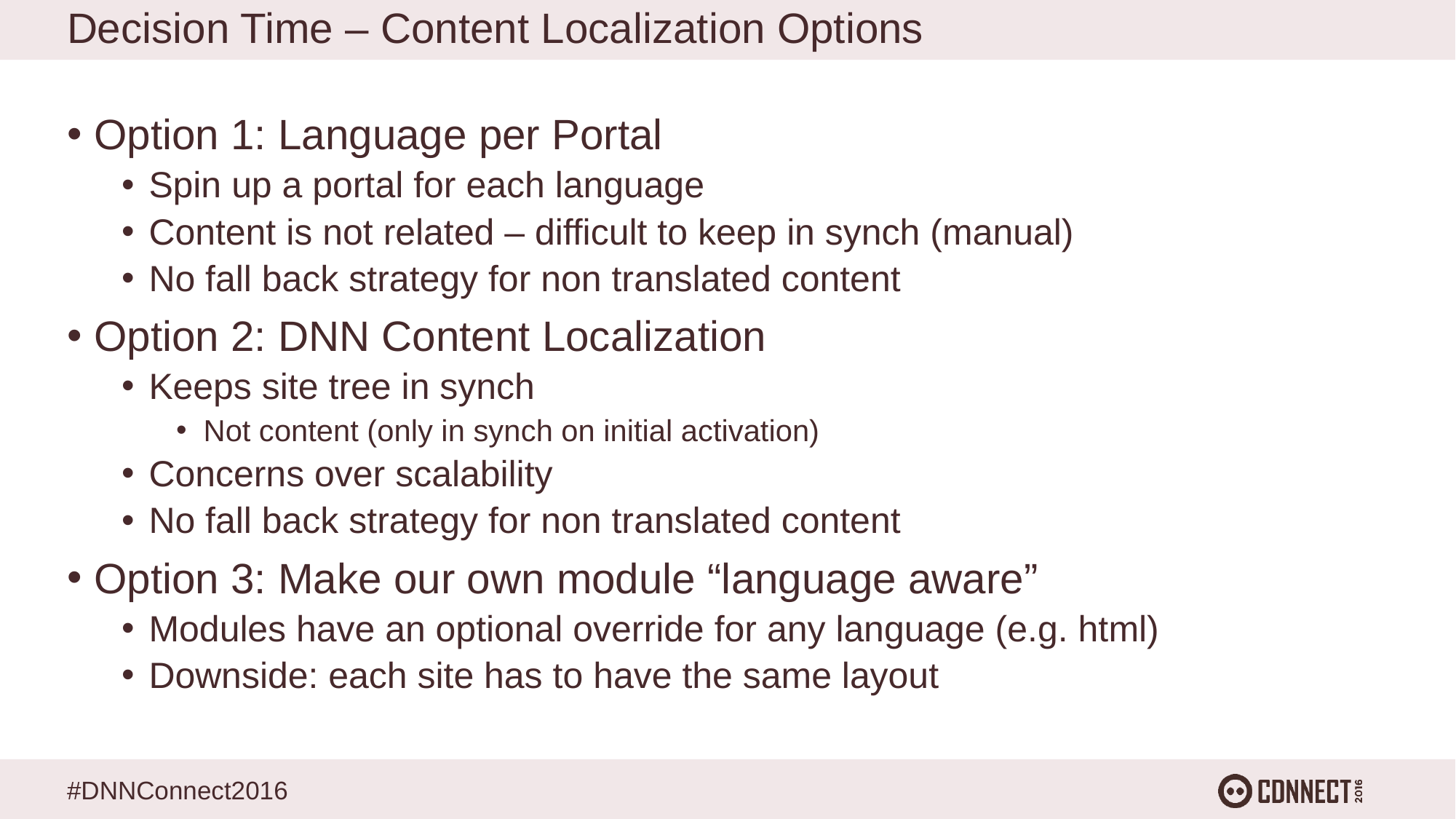

# Decision Time – Content Localization Options
Option 1: Language per Portal
Spin up a portal for each language
Content is not related – difficult to keep in synch (manual)
No fall back strategy for non translated content
Option 2: DNN Content Localization
Keeps site tree in synch
Not content (only in synch on initial activation)
Concerns over scalability
No fall back strategy for non translated content
Option 3: Make our own module “language aware”
Modules have an optional override for any language (e.g. html)
Downside: each site has to have the same layout